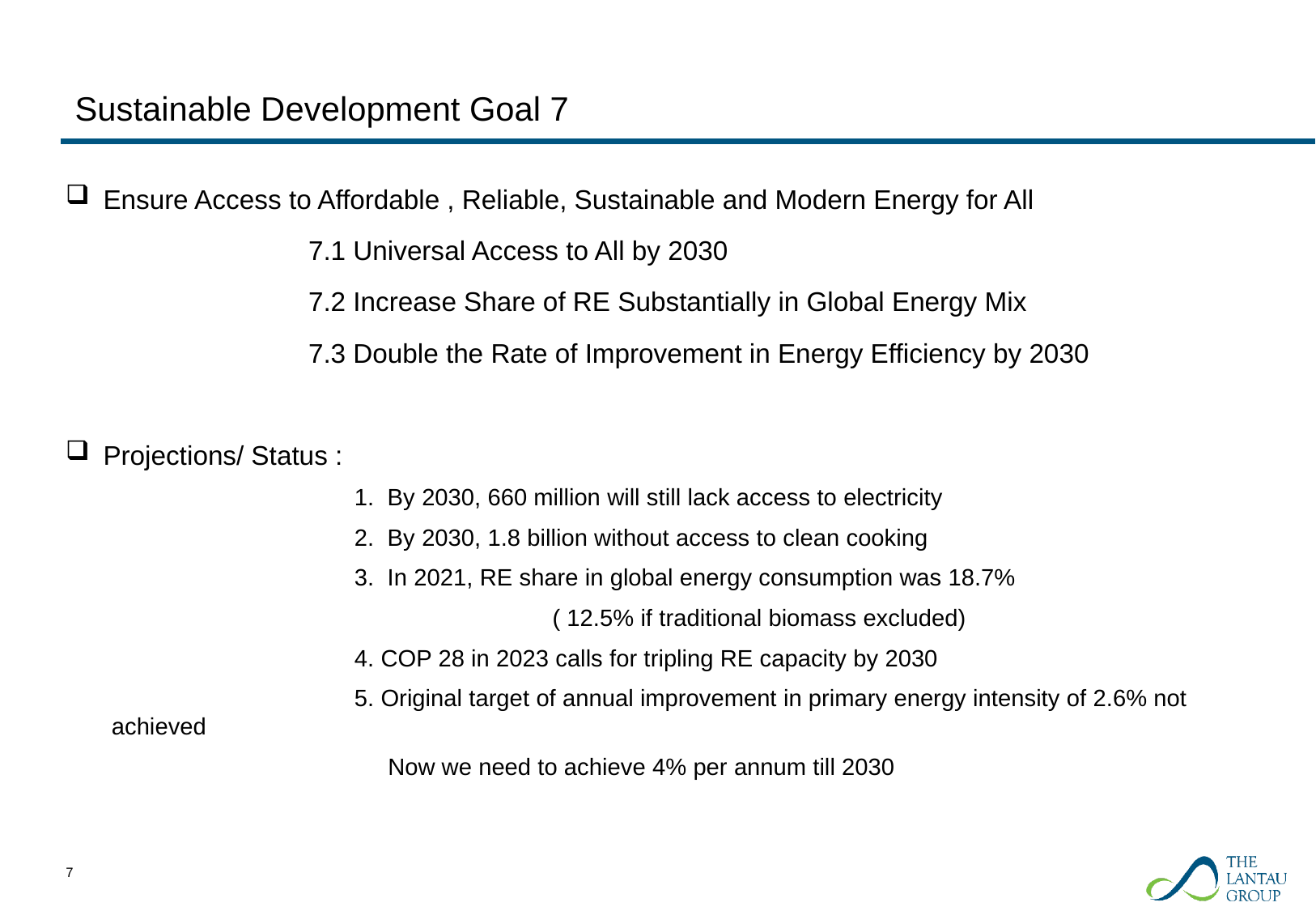

# Sustainable Development Goal 7
 Ensure Access to Affordable , Reliable, Sustainable and Modern Energy for All
		7.1 Universal Access to All by 2030
		7.2 Increase Share of RE Substantially in Global Energy Mix
		7.3 Double the Rate of Improvement in Energy Efficiency by 2030

 Projections/ Status :
		1.  By 2030, 660 million will still lack access to electricity
		2.  By 2030, 1.8 billion without access to clean cooking
		3.  In 2021, RE share in global energy consumption was 18.7%
                                                                  ( 12.5% if traditional biomass excluded)
		4. COP 28 in 2023 calls for tripling RE capacity by 2030
		5. Original target of annual improvement in primary energy intensity of 2.6% not achieved
		     Now we need to achieve 4% per annum till 2030

7